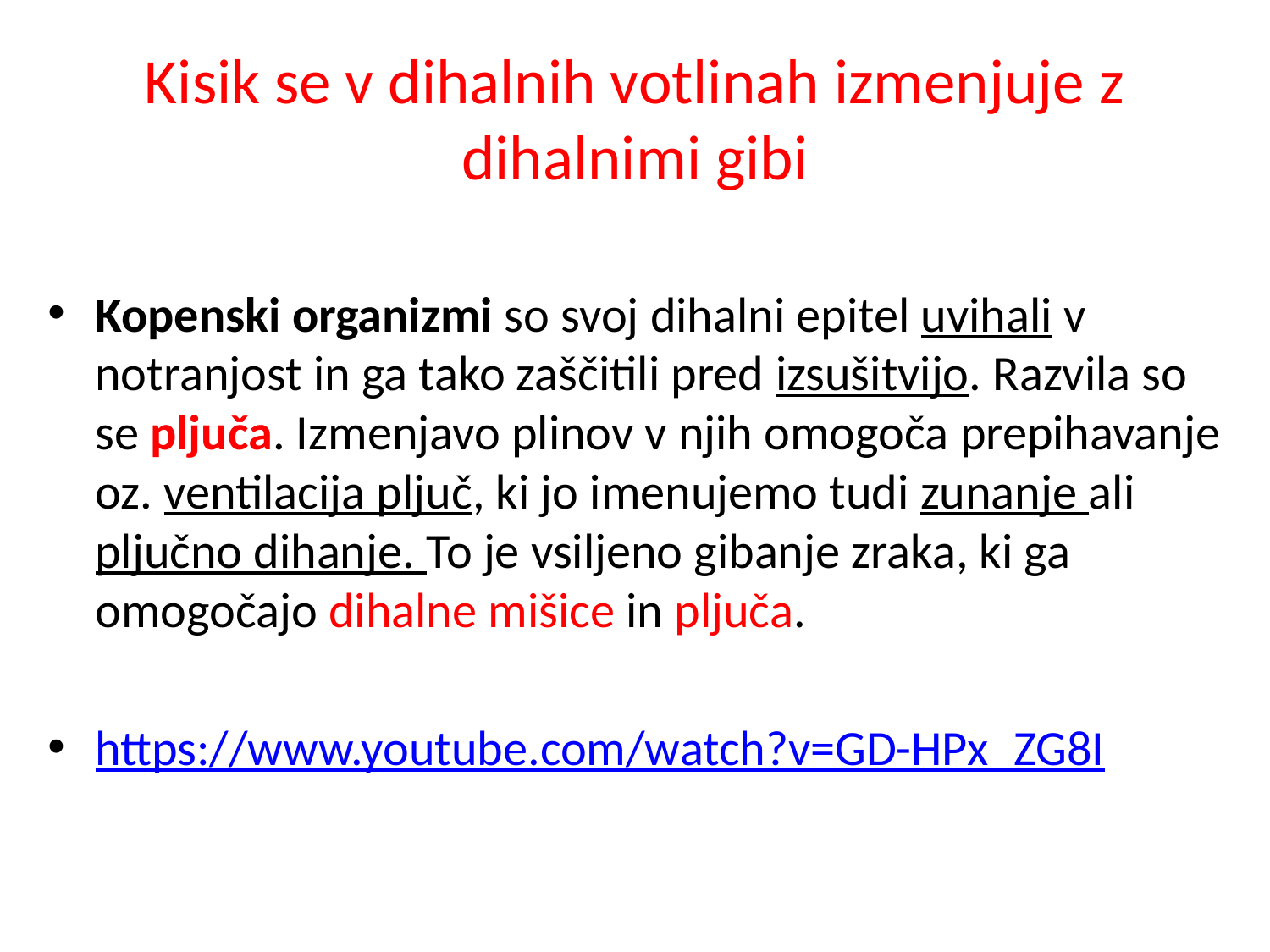

# Kisik se v dihalnih votlinah izmenjuje z dihalnimi gibi
Kopenski organizmi so svoj dihalni epitel uvihali v notranjost in ga tako zaščitili pred izsušitvijo. Razvila so se pljuča. Izmenjavo plinov v njih omogoča prepihavanje oz. ventilacija pljuč, ki jo imenujemo tudi zunanje ali pljučno dihanje. To je vsiljeno gibanje zraka, ki ga omogočajo dihalne mišice in pljuča.

https://www.youtube.com/watch?v=GD-HPx_ZG8I